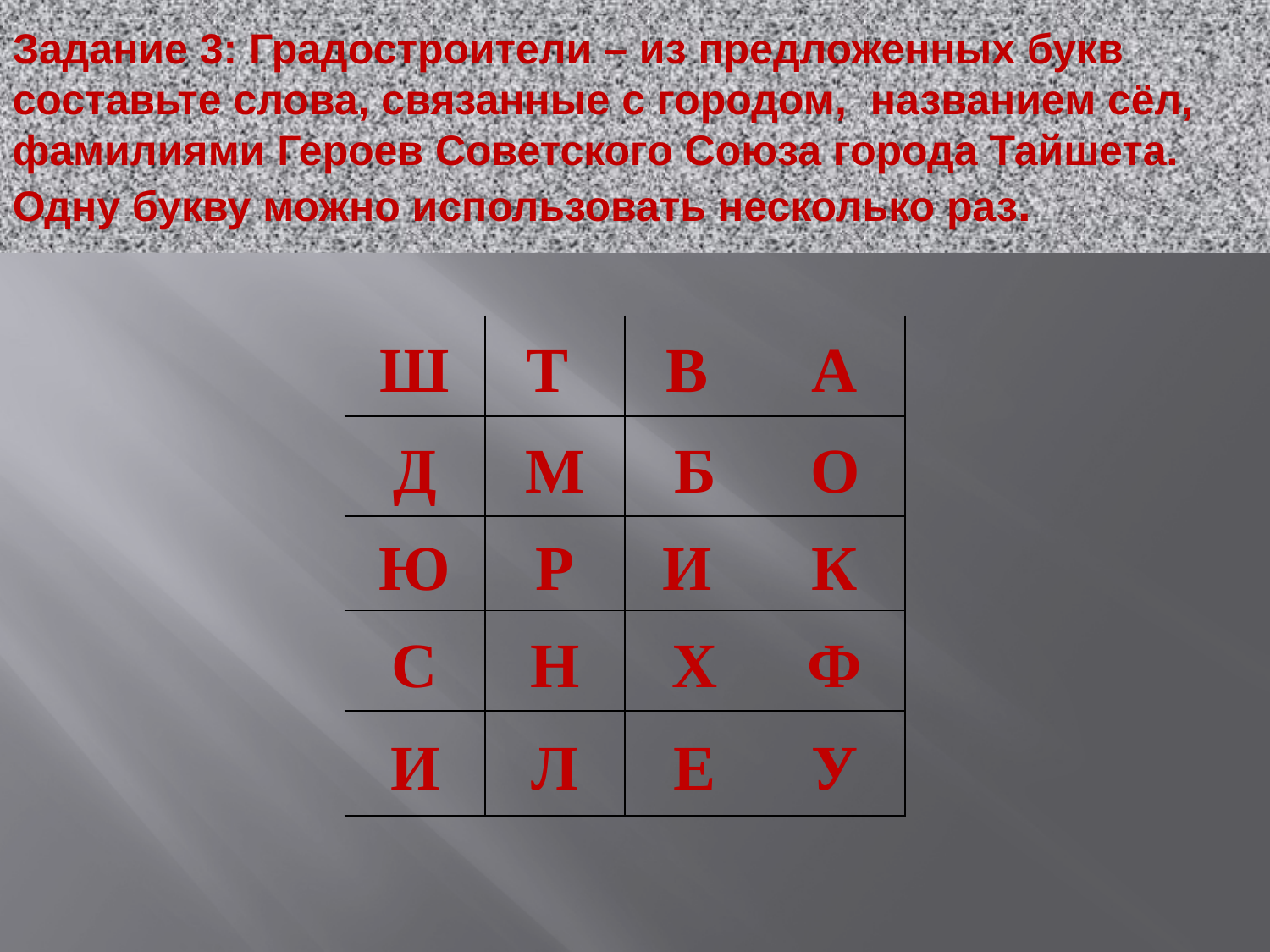

# Задание 3: Градостроители – из предложенных букв составьте слова, связанные с городом,  названием сёл, фамилиями Героев Советского Союза города Тайшета. Одну букву можно использовать несколько раз.
| Ш | Т | В | А |
| --- | --- | --- | --- |
| Д | М | Б | О |
| Ю | Р | И | К |
| С | Н | Х | Ф |
| И | Л | Е | У |